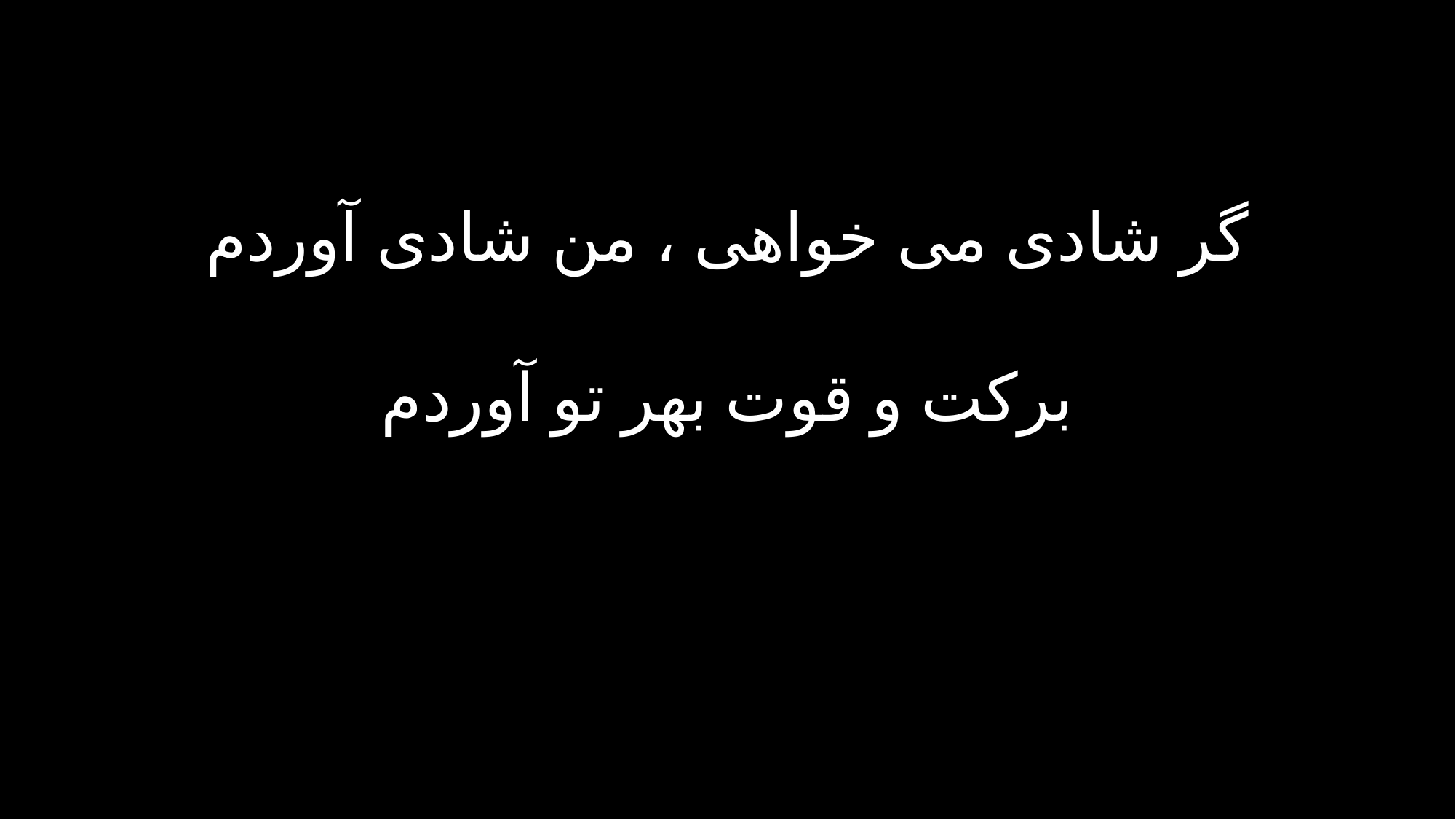

گر شادی می خواهی ، من شادی آوردم
برکت و قوت بهر تو آوردم